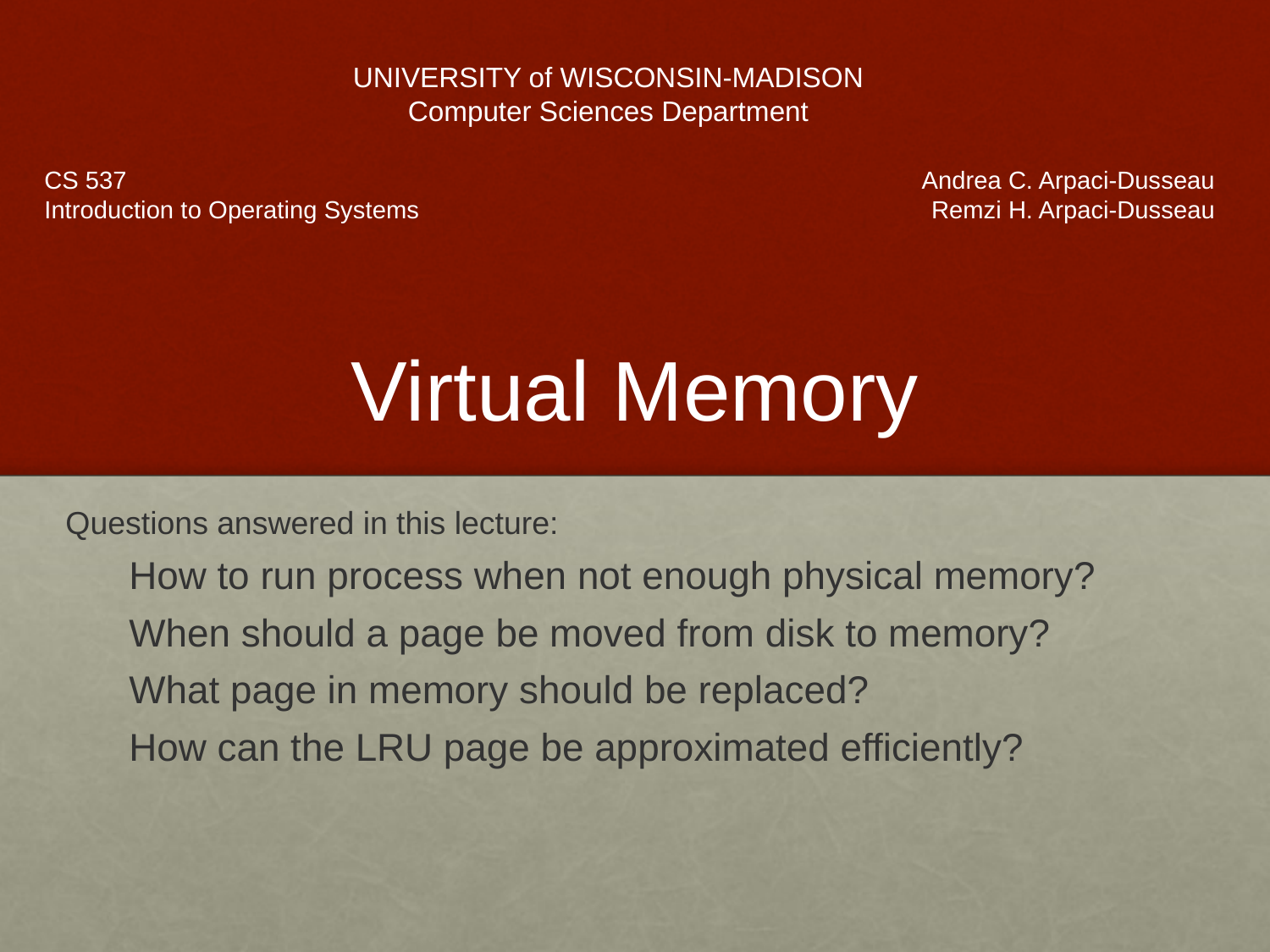

UNIVERSITY of WISCONSIN-MADISON
Computer Sciences Department
CS 537
Introduction to Operating Systems
Andrea C. Arpaci-Dusseau
Remzi H. Arpaci-Dusseau
# Virtual Memory
Questions answered in this lecture:
How to run process when not enough physical memory?
When should a page be moved from disk to memory?
What page in memory should be replaced?
How can the LRU page be approximated efficiently?